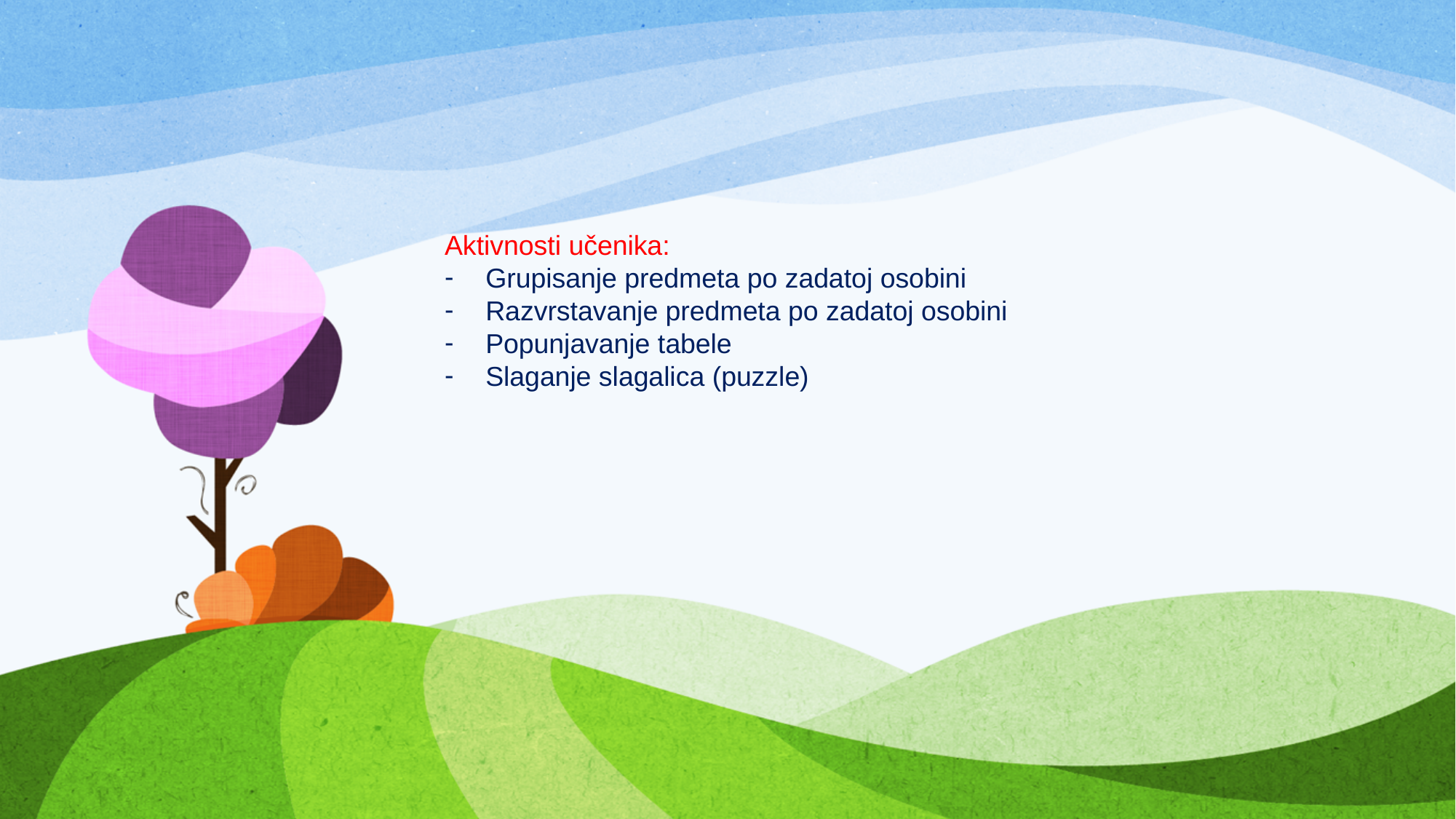

#
Aktivnosti učenika:
Grupisanje predmeta po zadatoj osobini
Razvrstavanje predmeta po zadatoj osobini
Popunjavanje tabele
Slaganje slagalica (puzzle)